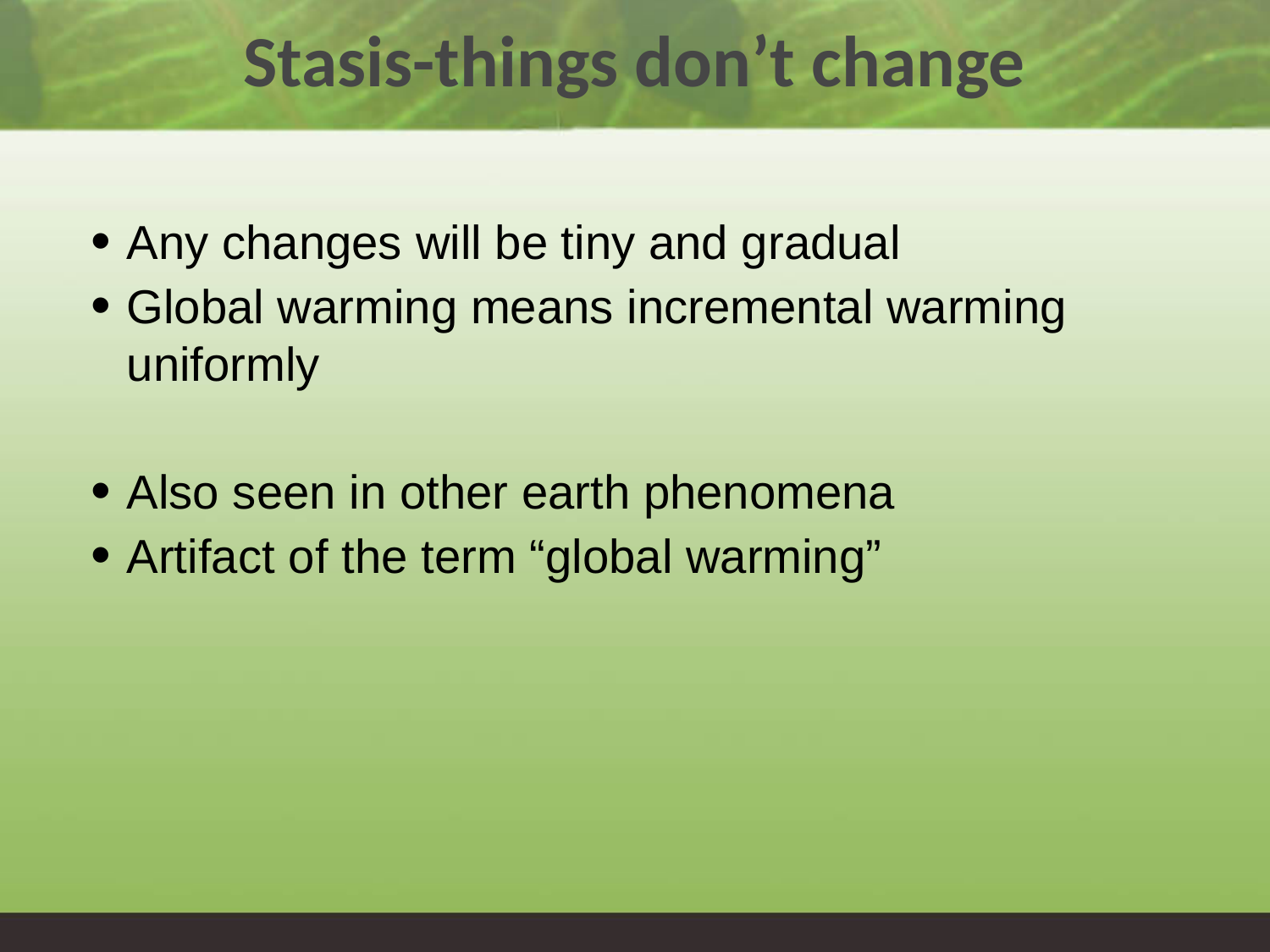

# Stasis-things don’t change
Any changes will be tiny and gradual
Global warming means incremental warming uniformly

Also seen in other earth phenomena
Artifact of the term “global warming”